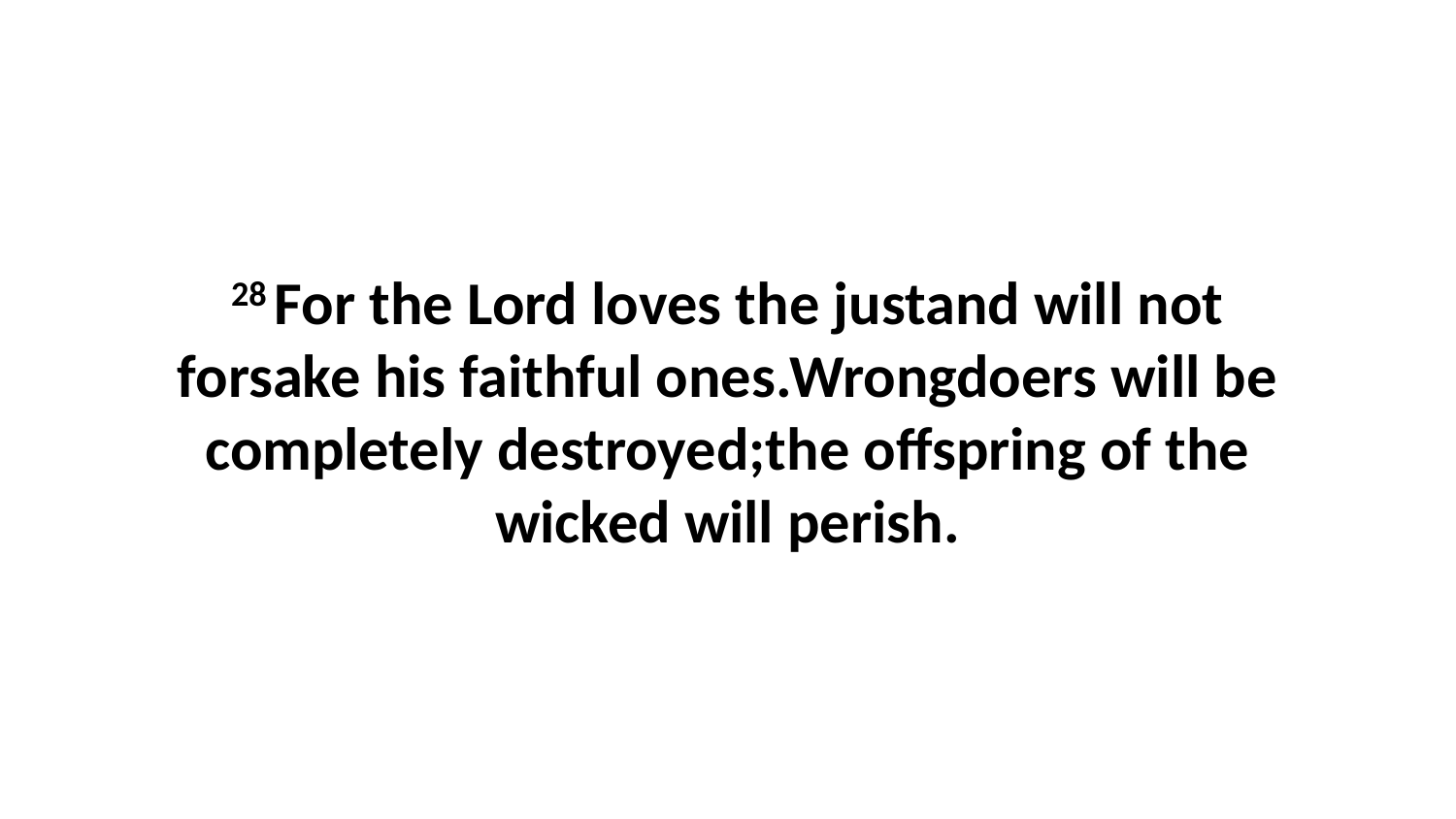

28 For the Lord loves the justand will not forsake his faithful ones.Wrongdoers will be completely destroyed;the offspring of the wicked will perish.